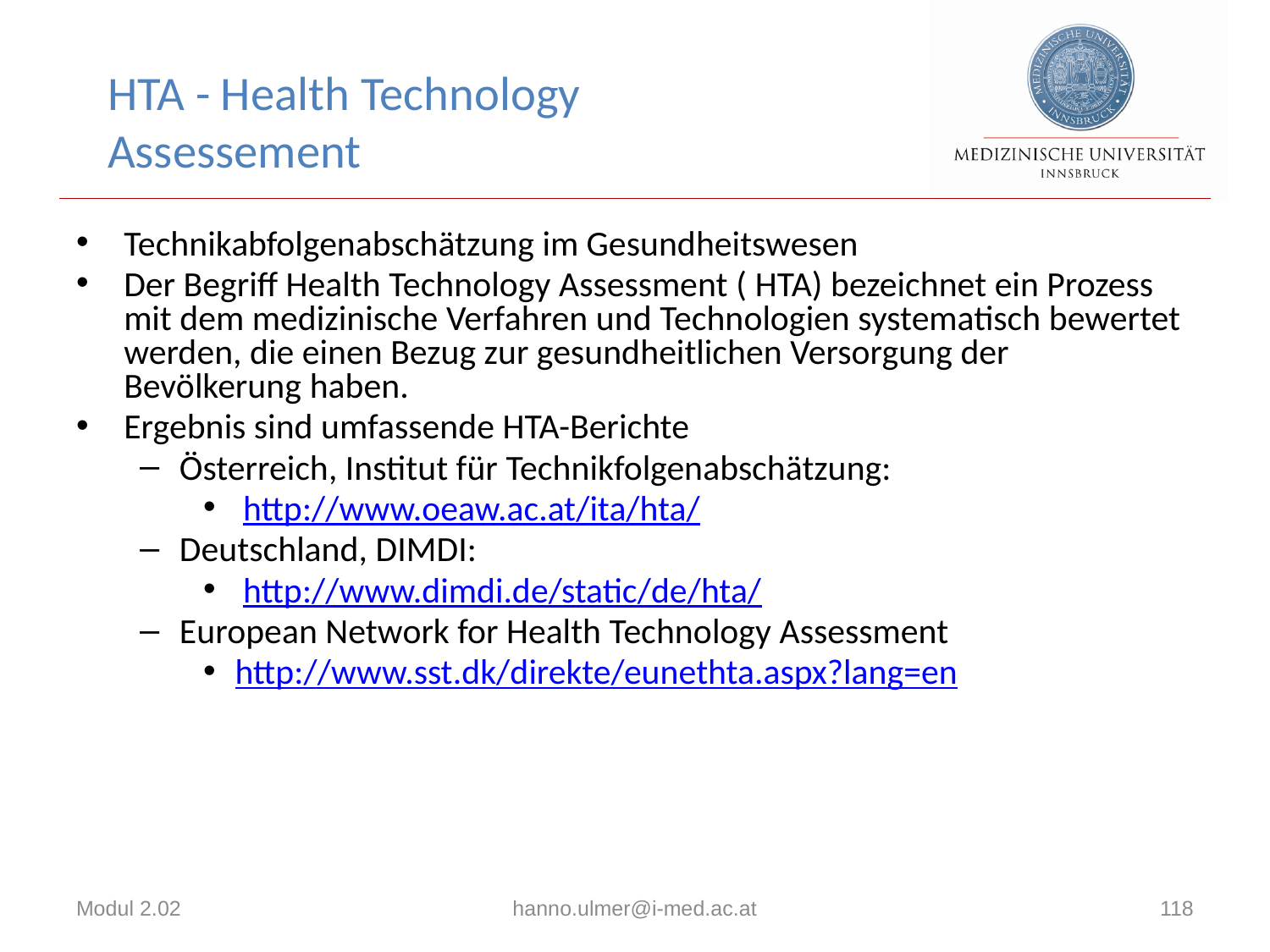

# HTA - Health Technology Assessement
Technikabfolgenabschätzung im Gesundheitswesen
Der Begriff Health Technology Assessment ( HTA) bezeichnet ein Prozess mit dem medizinische Verfahren und Technologien systematisch bewertet werden, die einen Bezug zur gesundheitlichen Versorgung der Bevölkerung haben.
Ergebnis sind umfassende HTA-Berichte
Österreich, Institut für Technikfolgenabschätzung:
 http://www.oeaw.ac.at/ita/hta/
Deutschland, DIMDI:
 http://www.dimdi.de/static/de/hta/
European Network for Health Technology Assessment
http://www.sst.dk/direkte/eunethta.aspx?lang=en
Modul 2.02
hanno.ulmer@i-med.ac.at
118